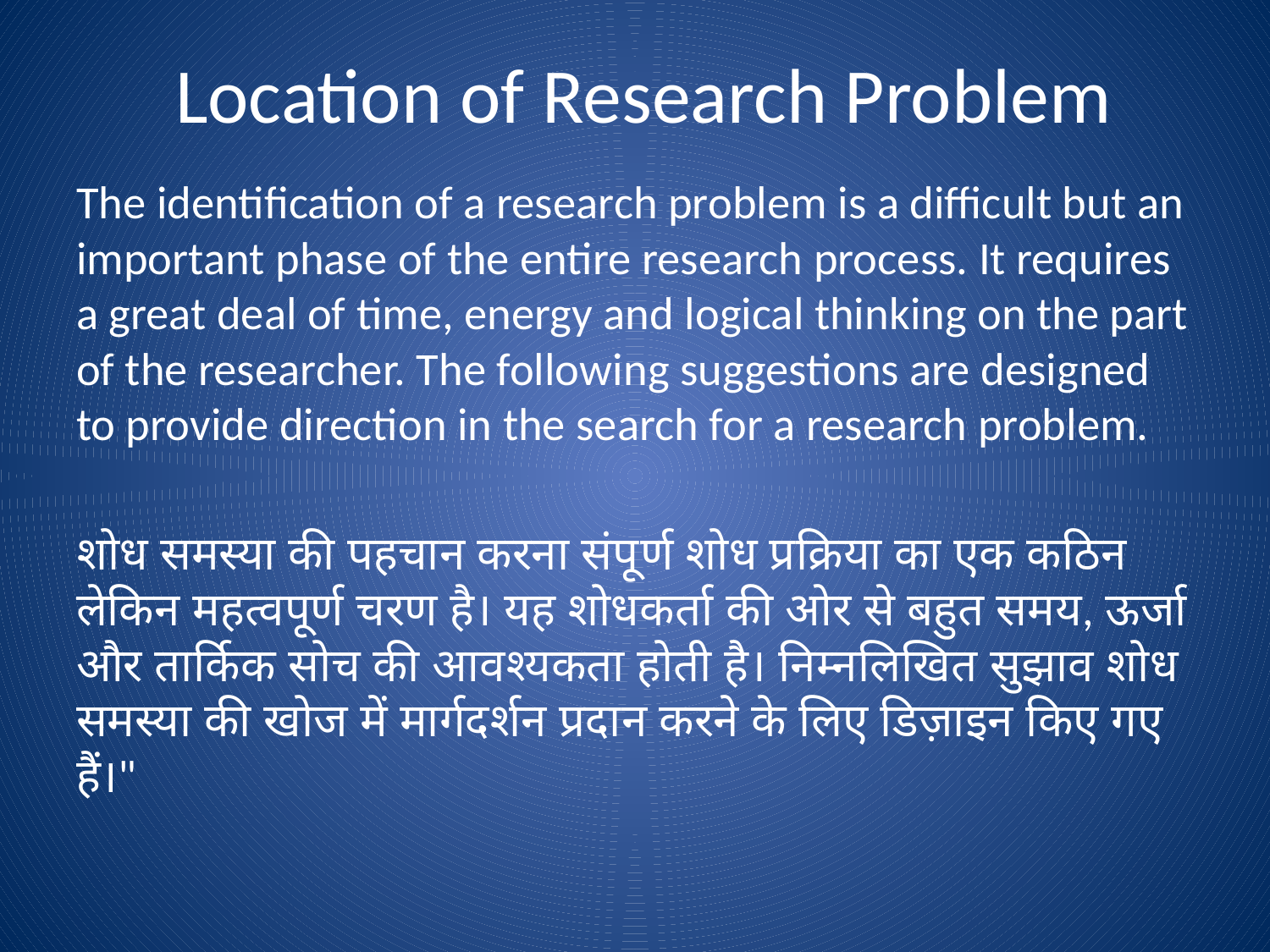

# Location of Research Problem
The identification of a research problem is a difficult but an important phase of the entire research process. It requires a great deal of time, energy and logical thinking on the part of the researcher. The following suggestions are designed to provide direction in the search for a research problem.

शोध समस्या की पहचान करना संपूर्ण शोध प्रक्रिया का एक कठिन लेकिन महत्वपूर्ण चरण है। यह शोधकर्ता की ओर से बहुत समय, ऊर्जा और तार्किक सोच की आवश्यकता होती है। निम्नलिखित सुझाव शोध समस्या की खोज में मार्गदर्शन प्रदान करने के लिए डिज़ाइन किए गए हैं।"